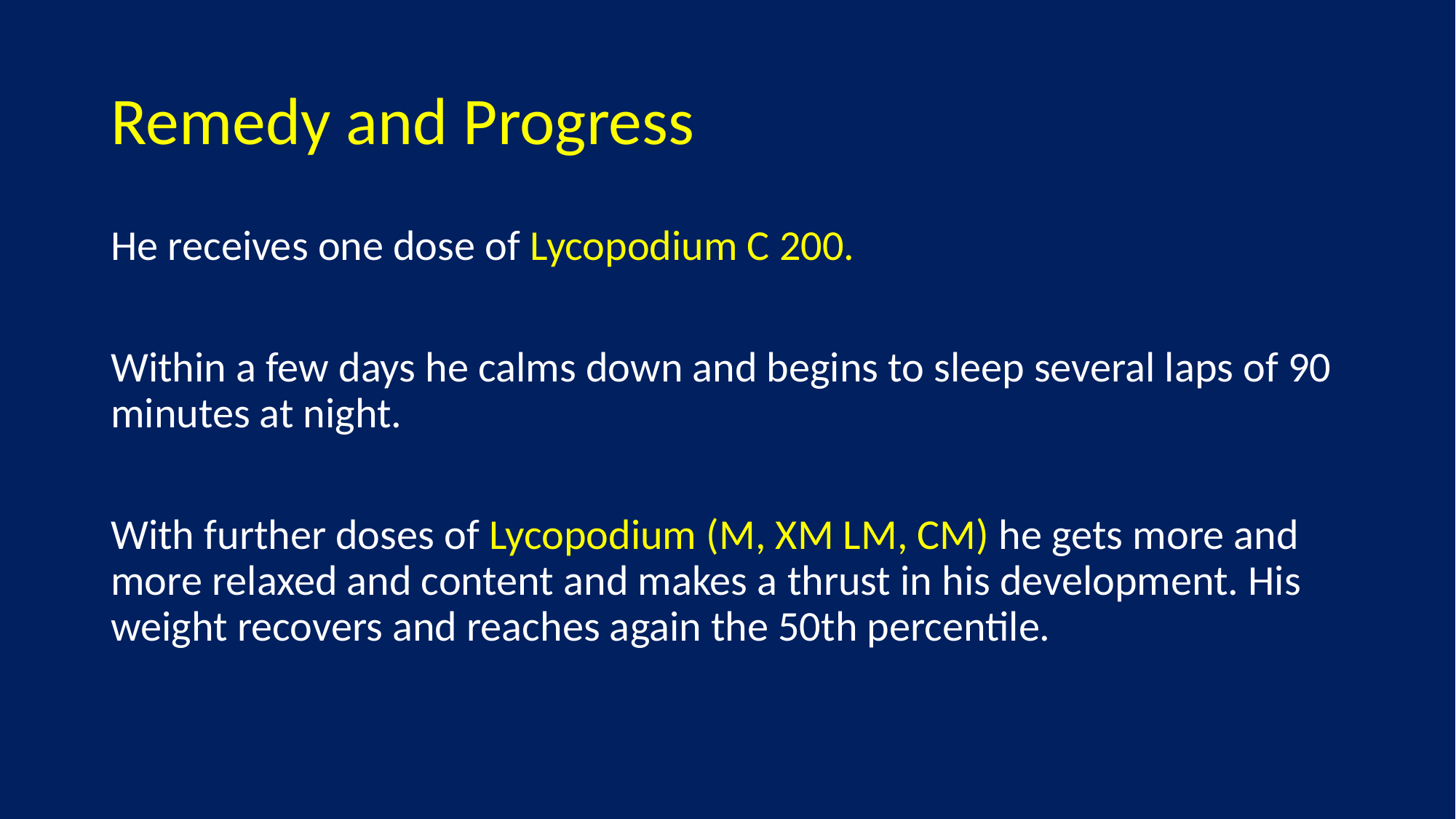

# Remedy and Progress
He receives one dose of Lycopodium C 200.

Within a few days he calms down and begins to sleep several laps of 90 minutes at night.

With further doses of Lycopodium (M, XM LM, CM) he gets more and more relaxed and content and makes a thrust in his development. His weight recovers and reaches again the 50th percentile.